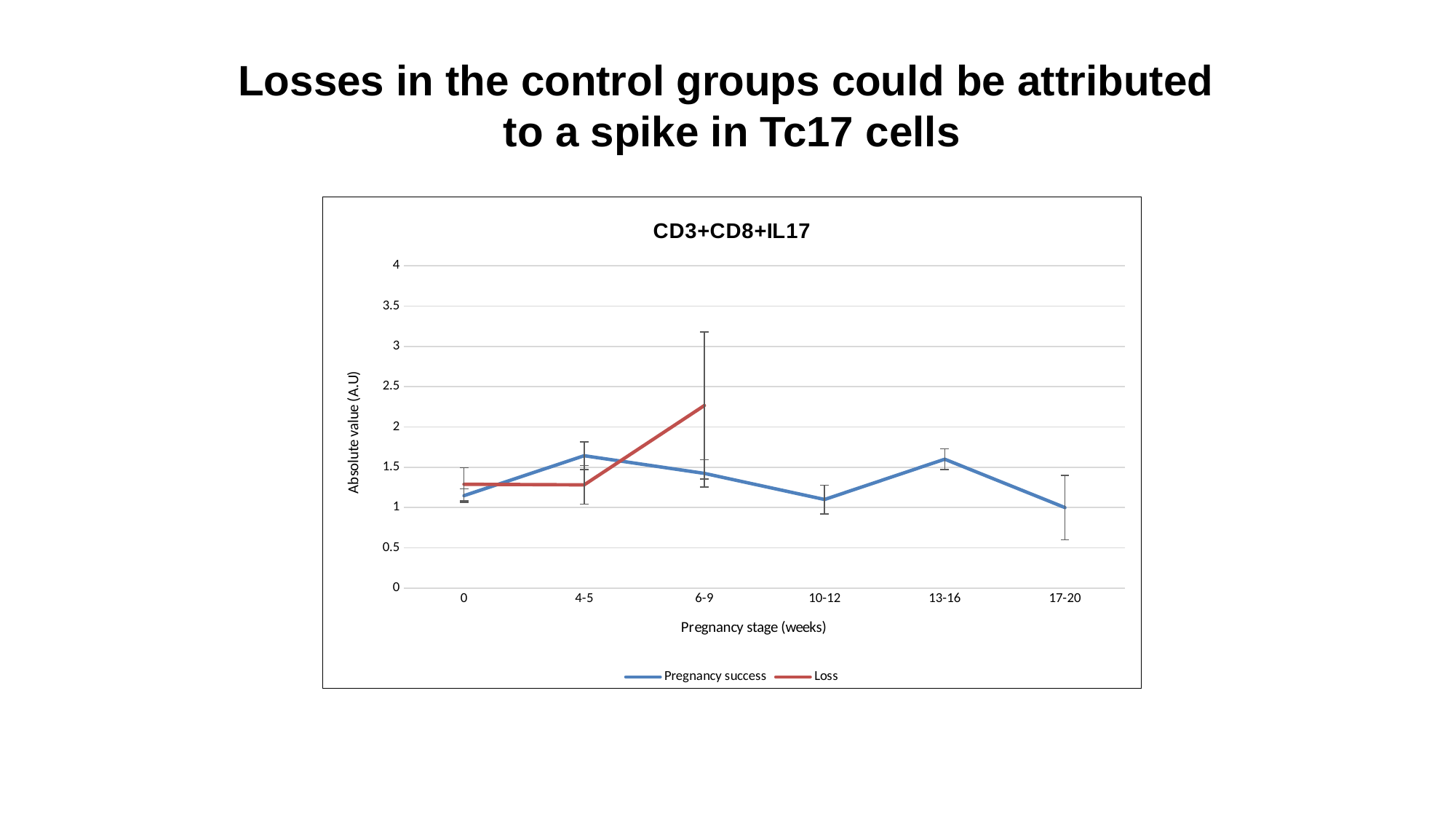

Losses in the control groups could be attributed
to a spike in Tc17 cells

### Chart: CD3+CD8+IL17

| Category | Pregnancy success | Loss |
|---|---|---|
| 0 | 1.147422680412371 | 1.28888888888889 |
| 4-5 | 1.643181818181818 | 1.28125 |
| 6-9 | 1.424137931034483 | 2.266666666666667 |
| 10-12 | 1.1 | None |
| 13-16 | 1.6 | None |
| 17-20 | 1.0 | None |